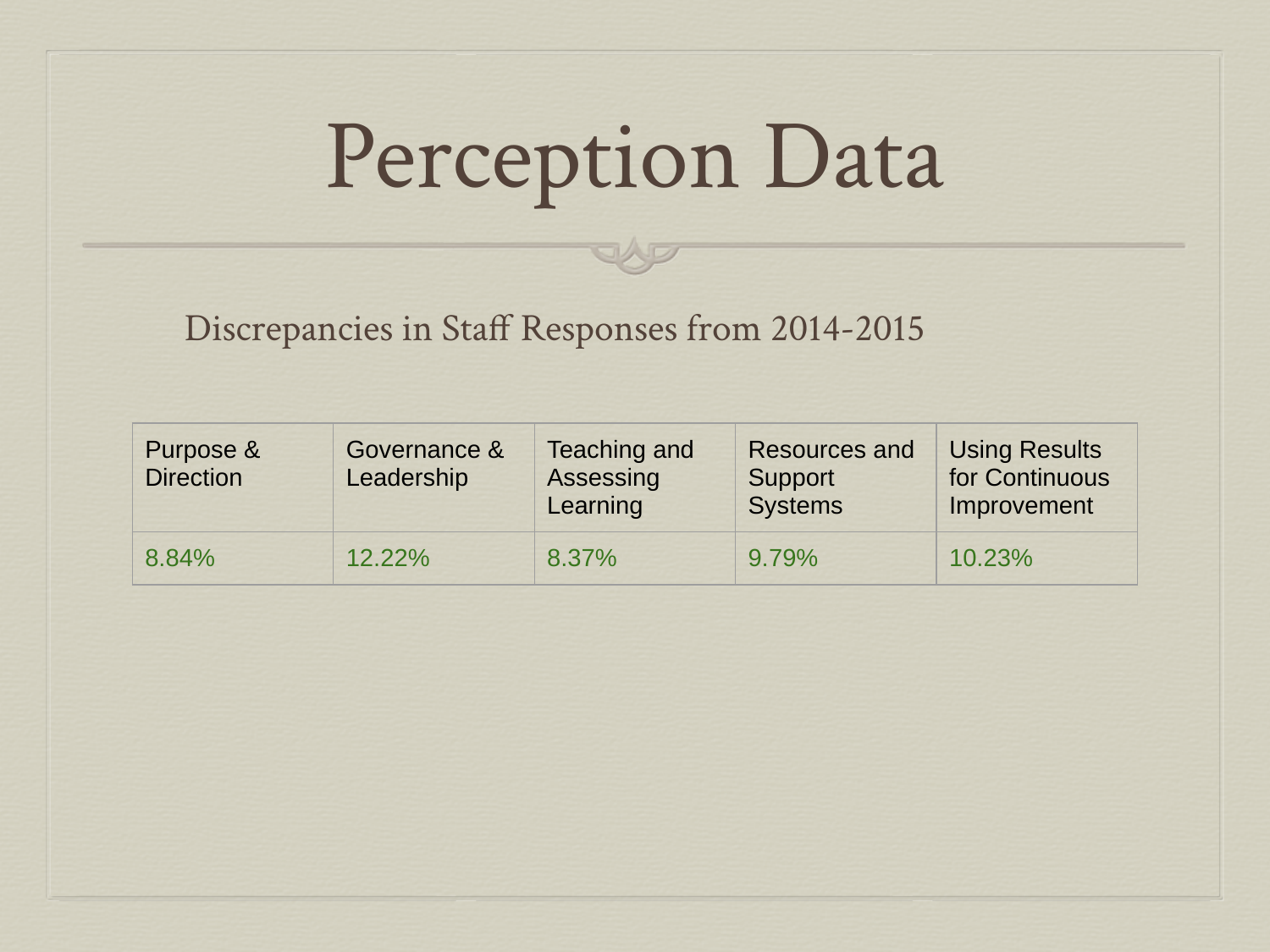

# Perception Data
Discrepancies in Staff Responses from 2014-2015
| Purpose & Direction | Governance & Leadership | Teaching and Assessing Learning | Resources and Support Systems | Using Results for Continuous Improvement |
| --- | --- | --- | --- | --- |
| 8.84% | 12.22% | 8.37% | 9.79% | 10.23% |